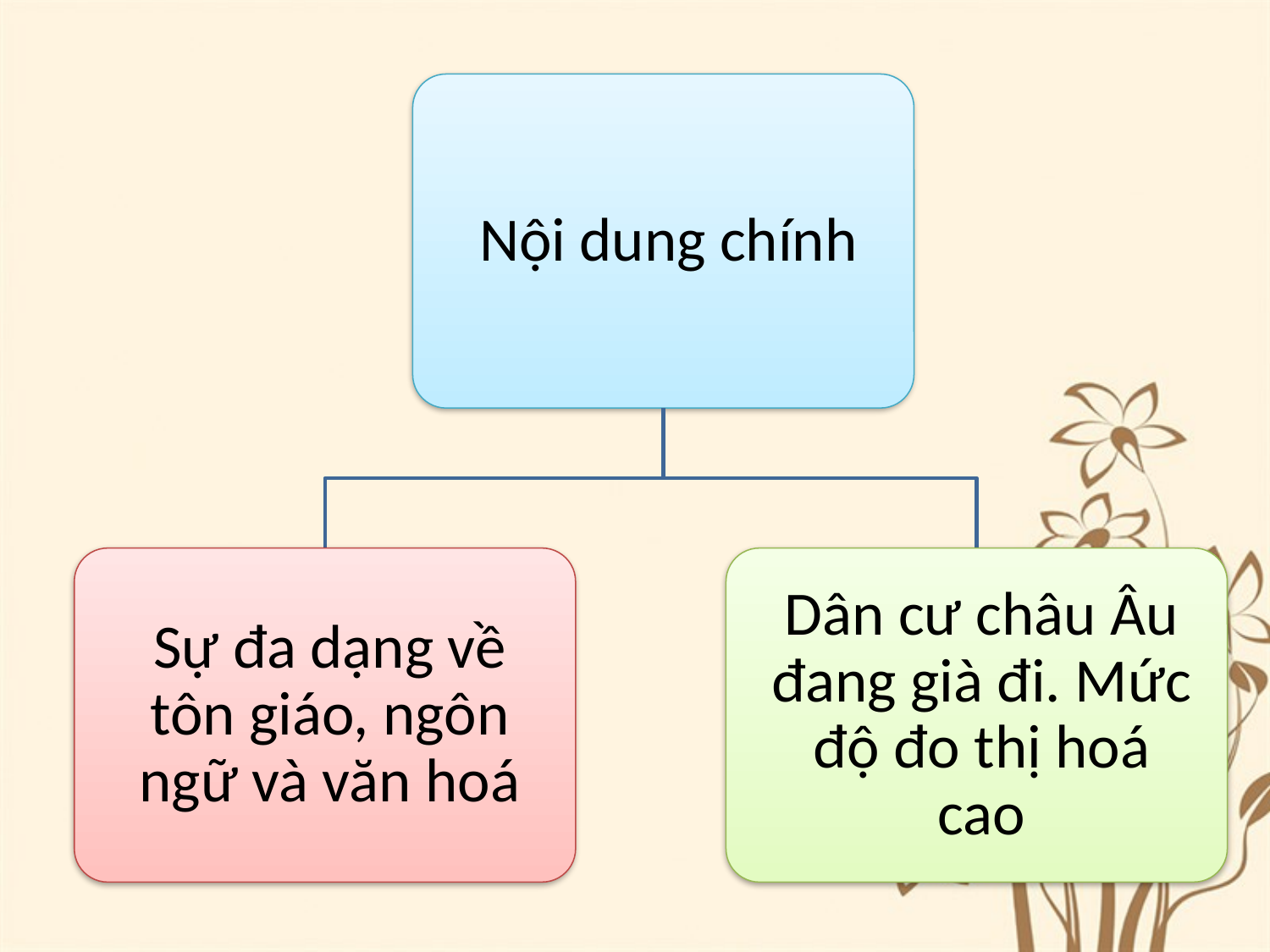

Nội dung chính
Sự đa dạng về tôn giáo, ngôn ngữ và văn hoá
Dân cư châu Âu đang già đi. Mức độ đo thị hoá cao